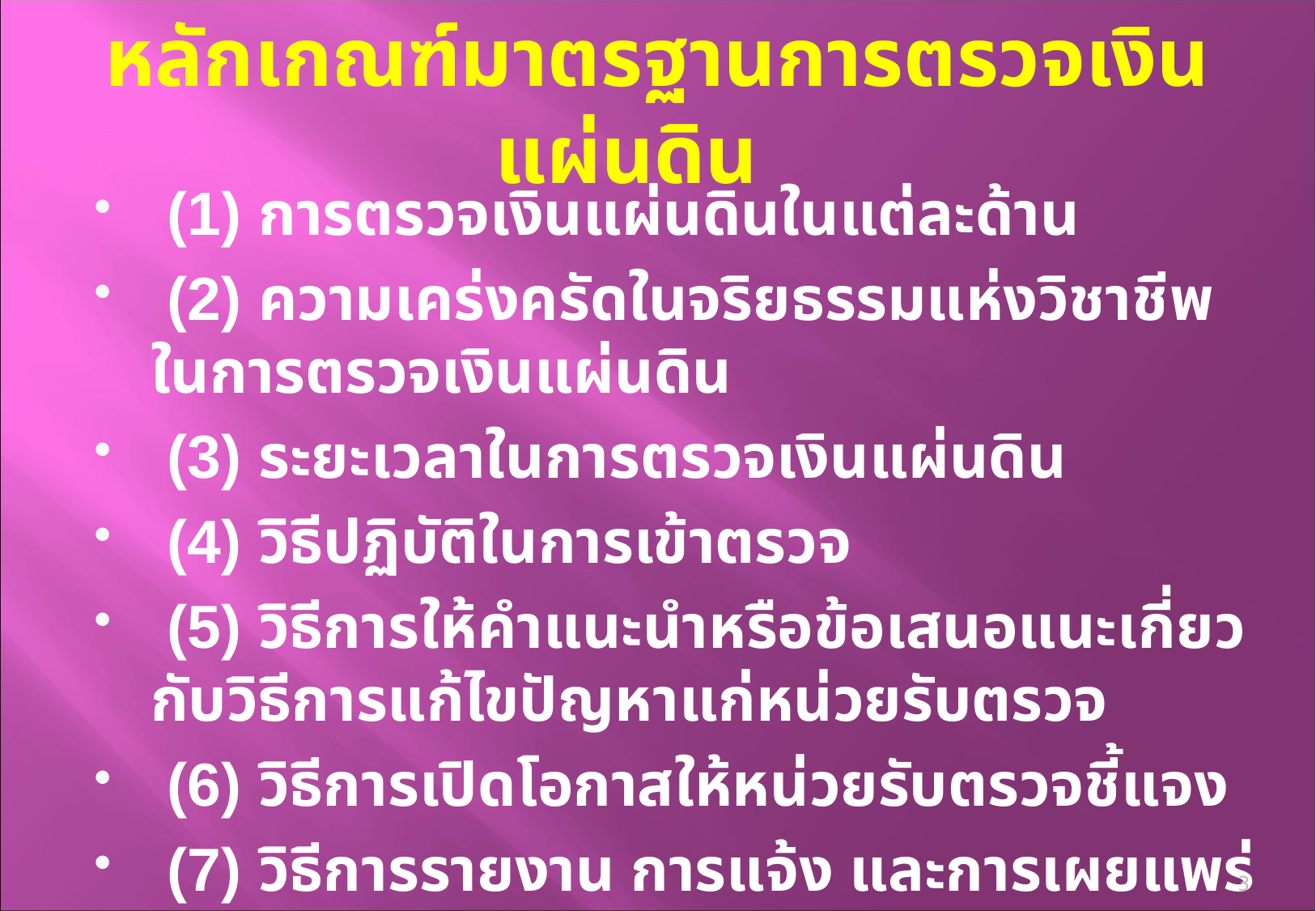

# หลักเกณฑ์มาตรฐานการตรวจเงินแผ่นดิน
 (1) การตรวจเงินแผ่นดินในแต่ละด้าน
 (2) ความเคร่งครัดในจริยธรรมแห่งวิชาชีพในการตรวจเงินแผ่นดิน
 (3) ระยะเวลาในการตรวจเงินแผ่นดิน
 (4) วิธีปฏิบัติในการเข้าตรวจ
 (5) วิธีการให้คำแนะนำหรือข้อเสนอแนะเกี่ยวกับวิธีการแก้ไขปัญหาแก่หน่วยรับตรวจ
 (6) วิธีการเปิดโอกาสให้หน่วยรับตรวจชี้แจง
 (7) วิธีการรายงาน การแจ้ง และการเผยแพร่ผลการตรวจสอบ
3